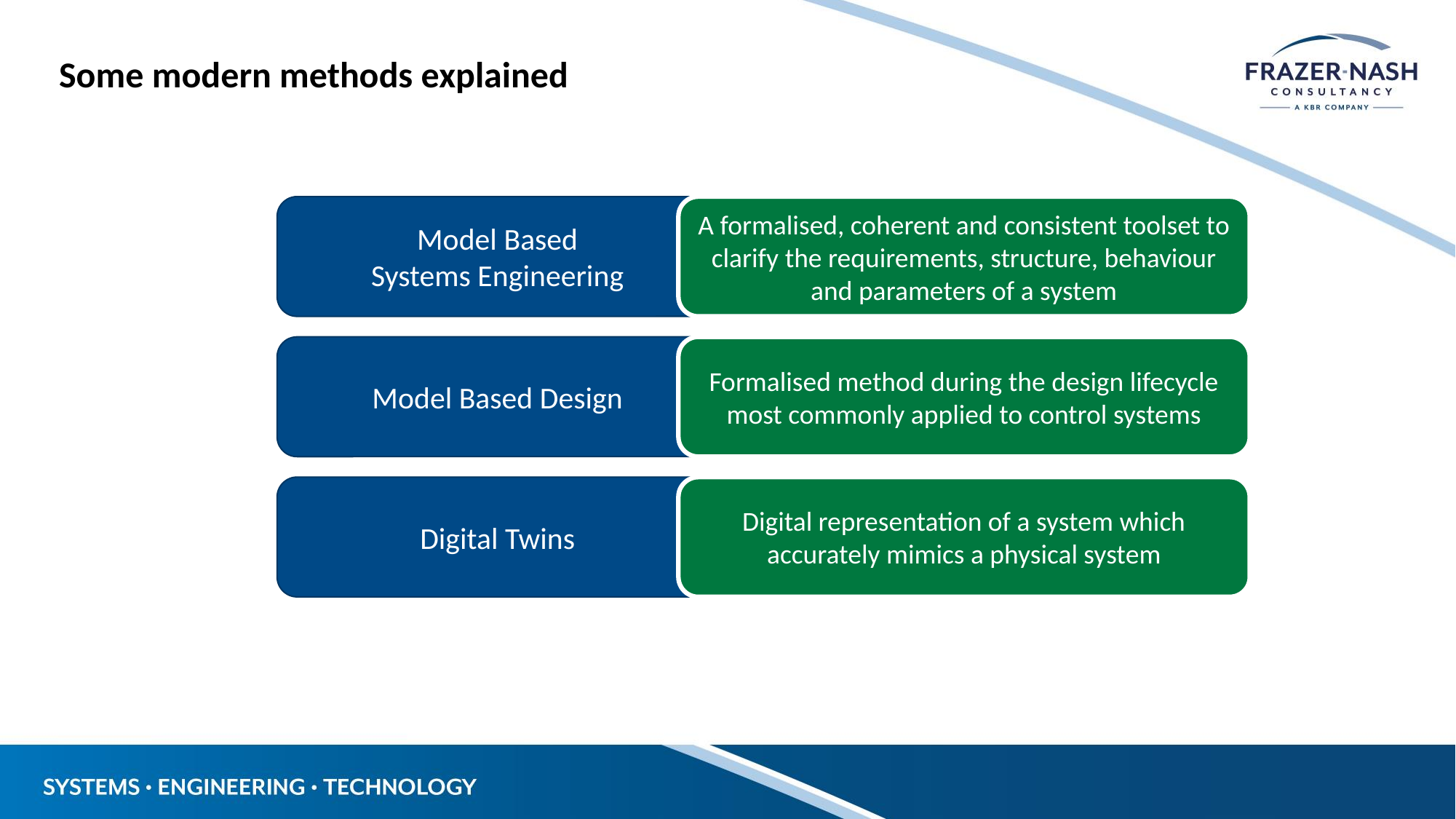

Some modern methods explained
Model Based
Systems Engineering
A formalised, coherent and consistent toolset to clarify the requirements, structure, behaviour and parameters of a system
Model Based Design
Formalised method during the design lifecycle most commonly applied to control systems
Digital Twins
Digital representation of a system which accurately mimics a physical system